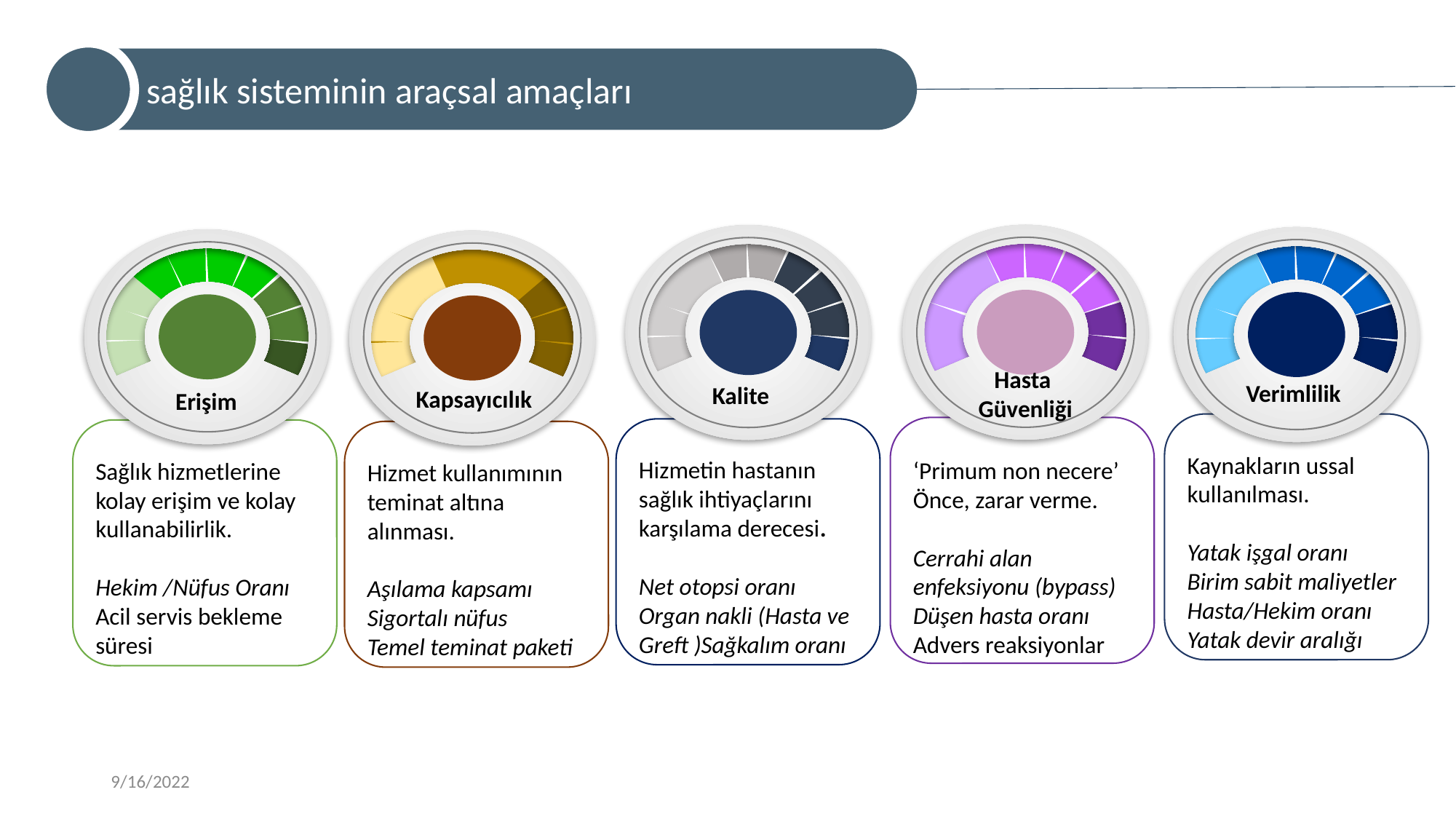

sağlık sisteminin araçsal amaçları

Hasta
Güvenliği

Kalite

Verimlilik

Erişim

Kapsayıcılık

Kaynakların ussal kullanılması.

Yatak işgal oranı
Birim sabit maliyetler
Hasta/Hekim oranı
Yatak devir aralığı

‘Primum non necere’ Önce, zarar verme.

Cerrahi alan enfeksiyonu (bypass)
Düşen hasta oranı
Advers reaksiyonlar

Hizmetin hastanın sağlık ihtiyaçlarını karşılama derecesi.

Net otopsi oranı  Organ nakli (Hasta ve Greft )Sağkalım oranı

Sağlık hizmetlerine kolay erişim ve kolay kullanabilirlik.

Hekim /Nüfus Oranı  Acil servis bekleme süresi

Hizmet kullanımının teminat altına alınması.

Aşılama kapsamı Sigortalı nüfus
Temel teminat paketi

9/16/2022